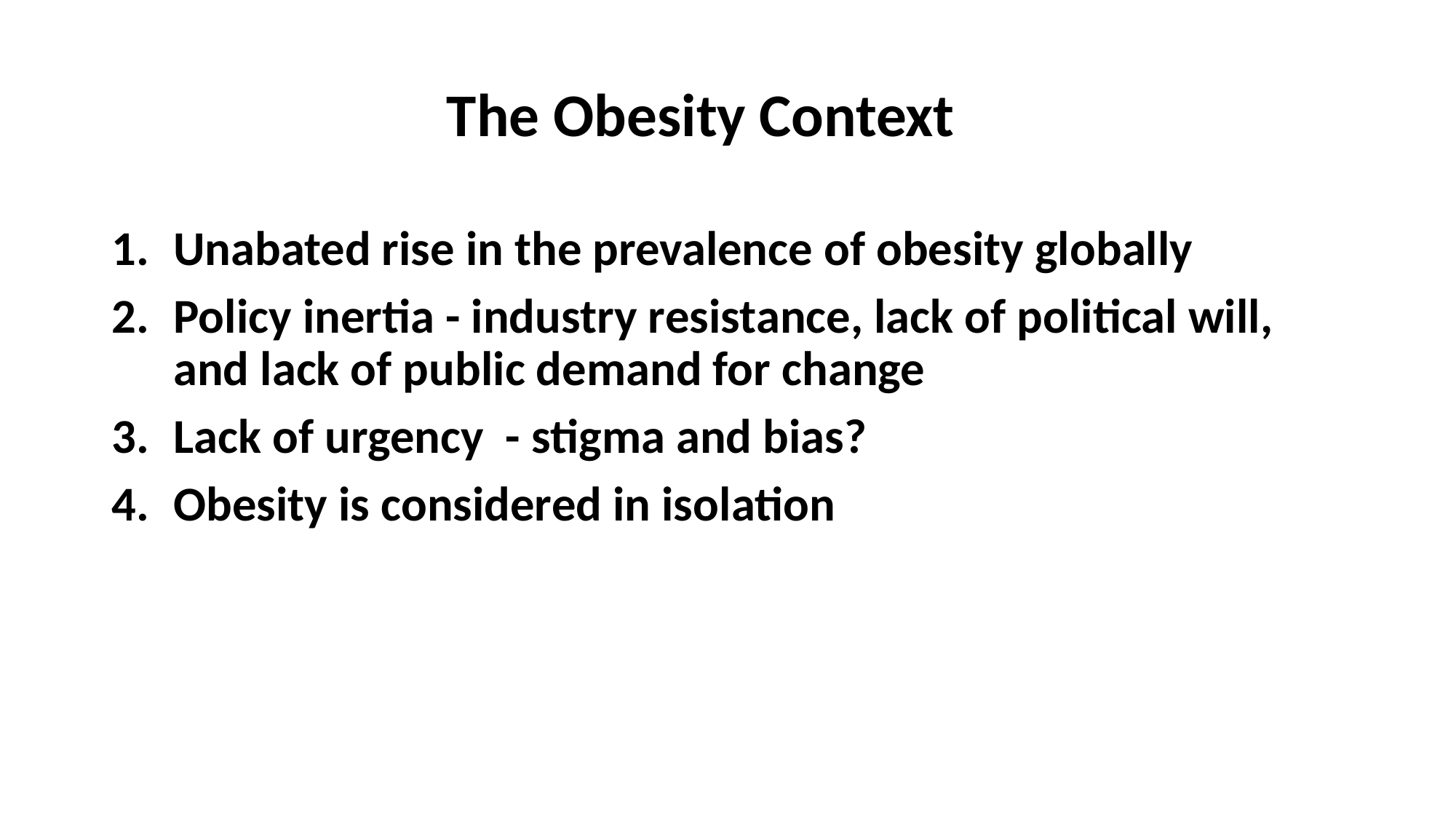

The Obesity Context
Unabated rise in the prevalence of obesity globally
Policy inertia - industry resistance, lack of political will, and lack of public demand for change
Lack of urgency  - stigma and bias?
Obesity is considered in isolation